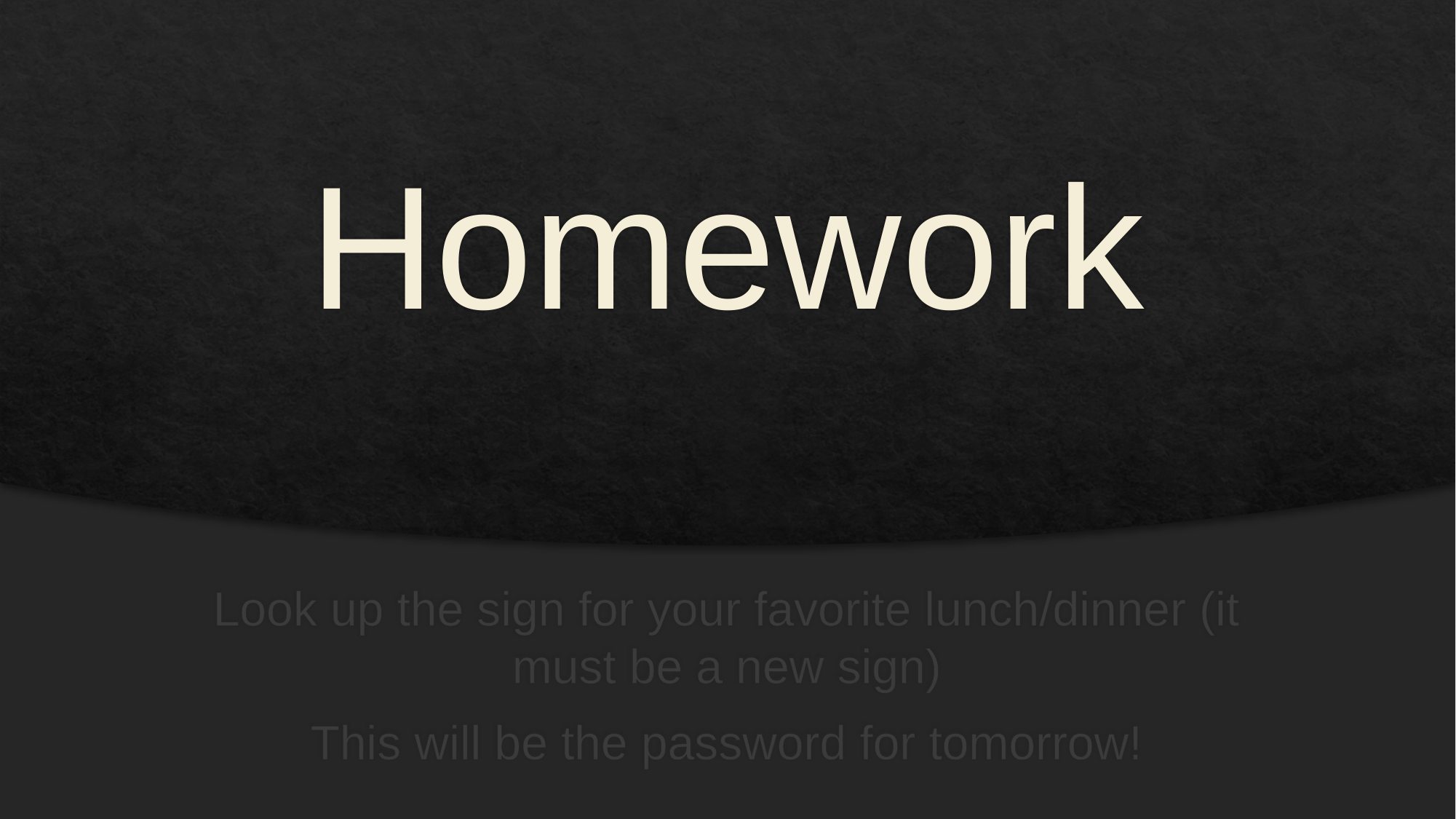

# Homework
Look up the sign for your favorite lunch/dinner (it must be a new sign)
This will be the password for tomorrow!